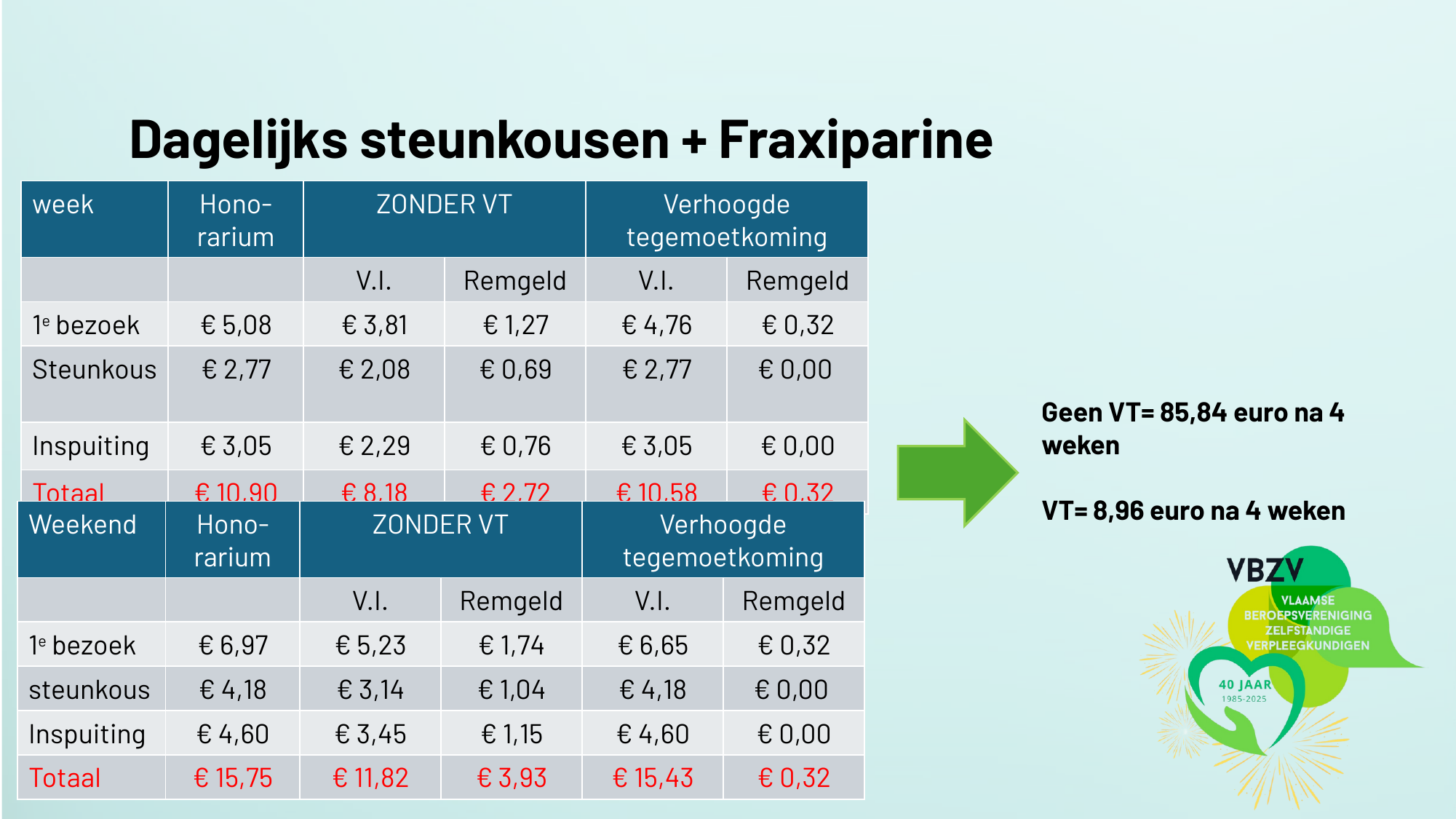

Dagelijks steunkousen + Fraxiparine
| week | Hono- rarium | ZONDER VT |  | Verhoogde tegemoetkoming |  |
| --- | --- | --- | --- | --- | --- |
|  |  | V.I. | Remgeld | V.I. | Remgeld |
| 1e bezoek | € 5,08 | € 3,81 | € 1,27 | € 4,76 | € 0,32 |
| Steunkous | € 2,77 | € 2,08 | € 0,69 | € 2,77 | € 0,00 |
| Inspuiting | € 3,05 | € 2,29 | € 0,76 | € 3,05 | € 0,00 |
| Totaal | € 10,90 | € 8,18 | € 2,72 | € 10,58 | € 0,32 |
Geen VT= 85,84 euro na 4 weken

VT= 8,96 euro na 4 weken

| Weekend | Hono- rarium | ZONDER VT |  | Verhoogde tegemoetkoming |  |
| --- | --- | --- | --- | --- | --- |
|  |  | V.I. | Remgeld | V.I. | Remgeld |
| 1e bezoek | € 6,97 | € 5,23 | € 1,74 | € 6,65 | € 0,32 |
| steunkous | € 4,18 | € 3,14 | € 1,04 | € 4,18 | € 0,00 |
| Inspuiting | € 4,60 | € 3,45 | € 1,15 | € 4,60 | € 0,00 |
| Totaal | € 15,75 | € 11,82 | € 3,93 | € 15,43 | € 0,32 |